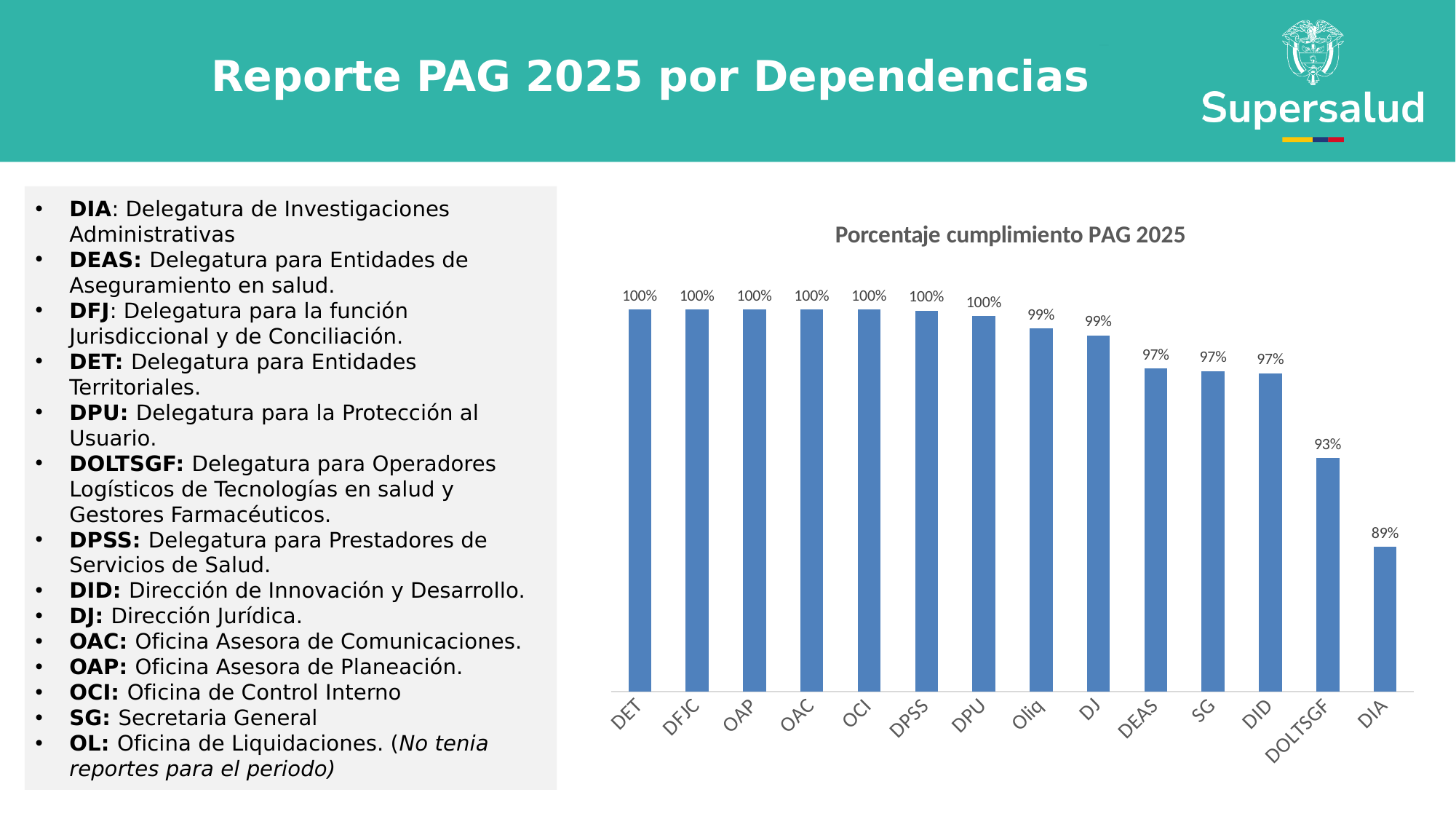

Reporte PAG 2025 por Dependencias
Actividades
Meta
Frecuencia
DIA: Delegatura de Investigaciones Administrativas
DEAS: Delegatura para Entidades de Aseguramiento en salud.
DFJ: Delegatura para la función Jurisdiccional y de Conciliación.
DET: Delegatura para Entidades Territoriales.
DPU: Delegatura para la Protección al Usuario.
DOLTSGF: Delegatura para Operadores Logísticos de Tecnologías en salud y Gestores Farmacéuticos.
DPSS: Delegatura para Prestadores de Servicios de Salud.
DID: Dirección de Innovación y Desarrollo.
DJ: Dirección Jurídica.
OAC: Oficina Asesora de Comunicaciones.
OAP: Oficina Asesora de Planeación.
OCI: Oficina de Control Interno
SG: Secretaria General
OL: Oficina de Liquidaciones. (No tenia reportes para el periodo)

### Chart: Porcentaje cumplimiento PAG 2025

| Category | porcentaje cumplimiento |
|---|---|
| DET | 1.0 |
| DFJC | 1.0 |
| OAP | 1.0 |
| OAC | 1.0 |
| OCI | 1.0 |
| DPSS | 0.999537037037037 |
| DPU | 0.9968208092485549 |
| Oliq | 0.9910416666666667 |
| DJ | 0.9877210182446919 |
| DEAS | 0.972172794117647 |
| SG | 0.971075579793141 |
| DID | 0.97 |
| DOLTSGF | 0.9300377390810703 |
| DIA | 0.8881600735292967 |